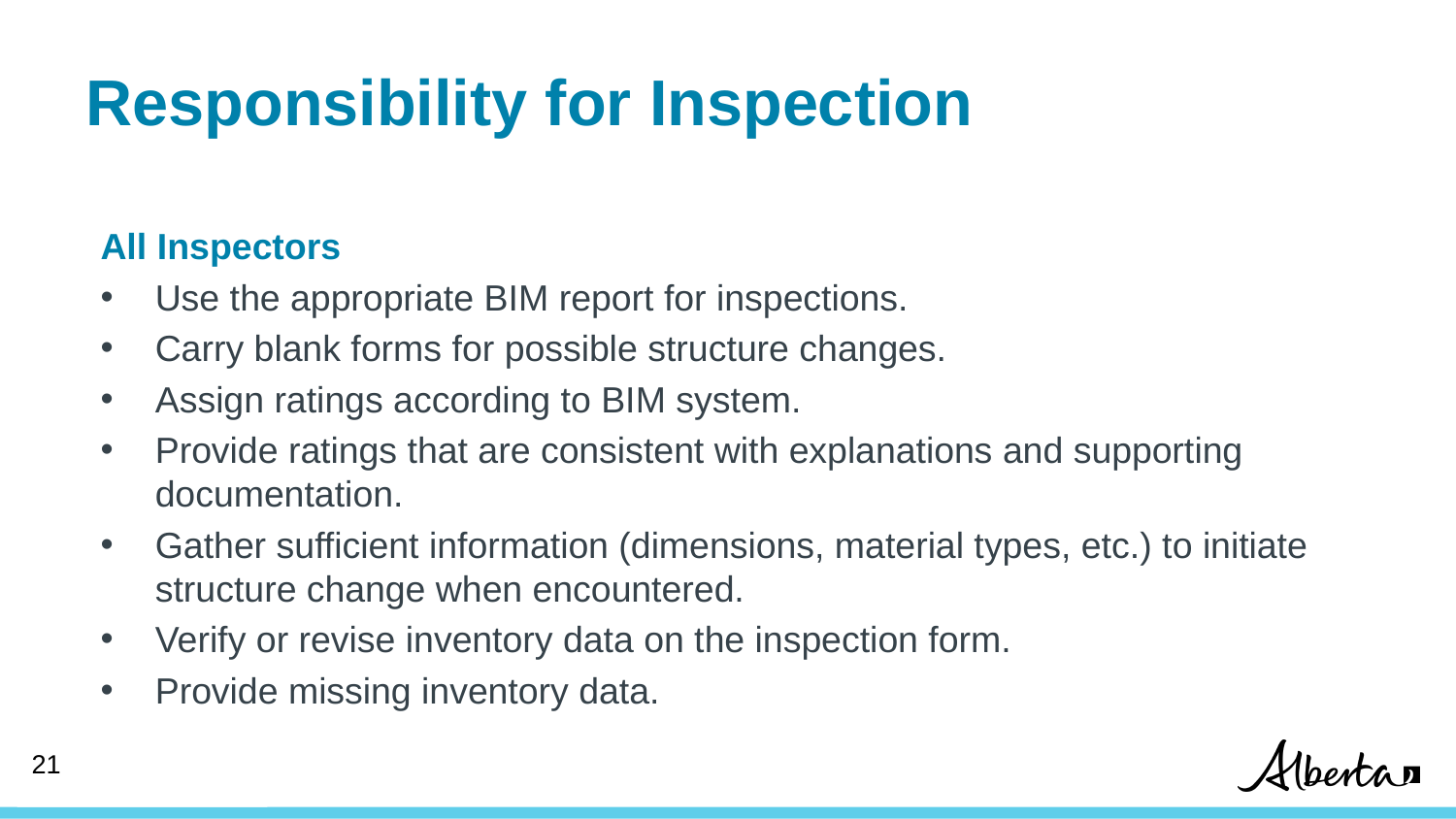

# Responsibility for Inspection
All Inspectors
Use the appropriate BIM report for inspections.
Carry blank forms for possible structure changes.
Assign ratings according to BIM system.
Provide ratings that are consistent with explanations and supporting documentation.
Gather sufficient information (dimensions, material types, etc.) to initiate structure change when encountered.
Verify or revise inventory data on the inspection form.
Provide missing inventory data.

21